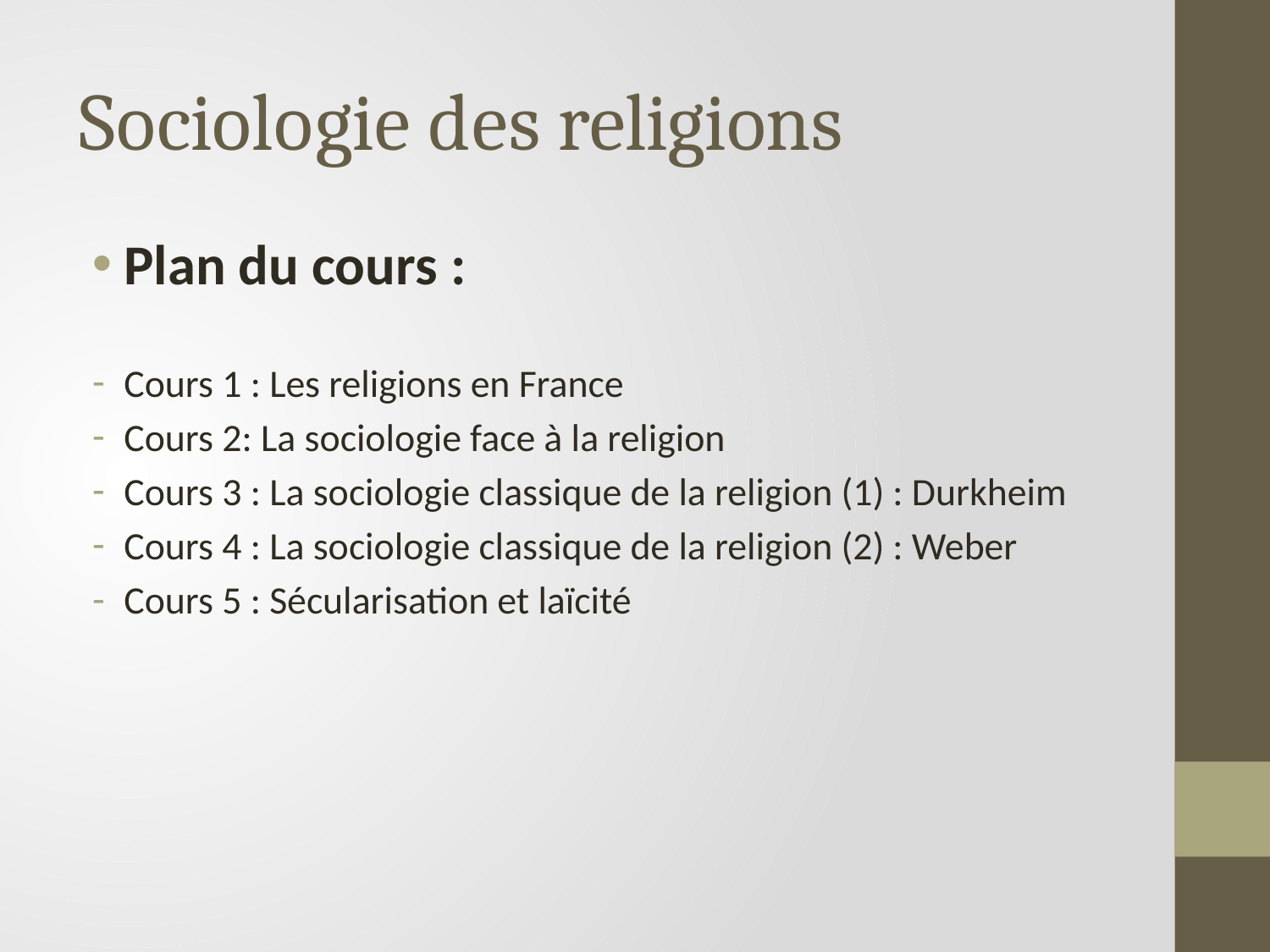

# Sociologie des religions
Plan du cours :

Cours 1 : Les religions en France
Cours 2: La sociologie face à la religion
Cours 3 : La sociologie classique de la religion (1) : Durkheim
Cours 4 : La sociologie classique de la religion (2) : Weber
Cours 5 : Sécularisation et laïcité